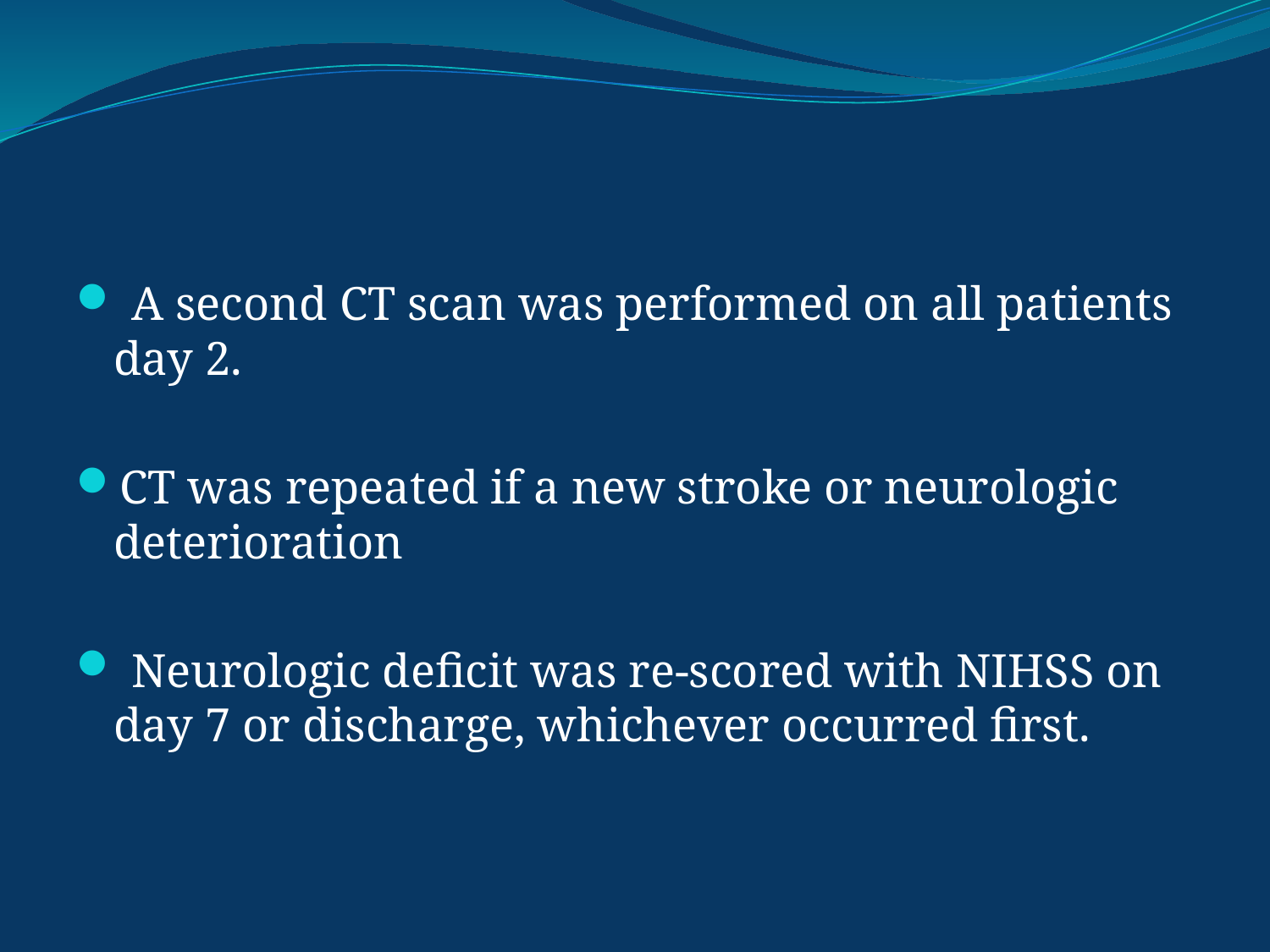

#
 A second CT scan was performed on all patients day 2.

CT was repeated if a new stroke or neurologic deterioration

 Neurologic deficit was re-scored with NIHSS on day 7 or discharge, whichever occurred first.